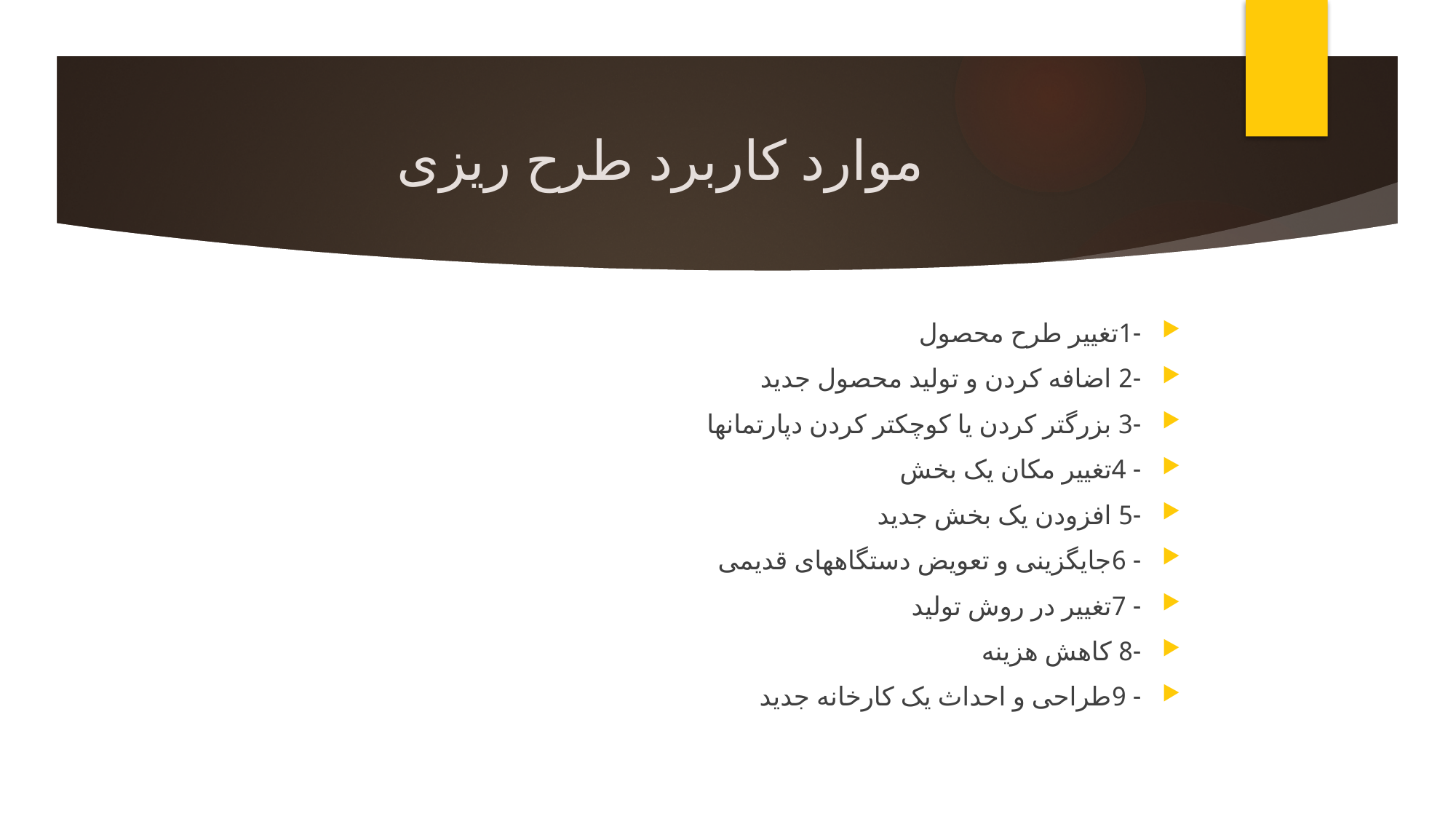

# موارد کاربرد طرح ریزی
-1تغییر طرح محصول
-2 اضافه کردن و تولید محصول جدید
-3 بزرگتر کردن یا کوچکتر کردن دپارتمانها
- 4تغییر مکان یک بخش
-5 افزودن یک بخش جدید
- 6جایگزینی و تعویض دستگاههای قدیمی
- 7تغییر در روش تولید
-8 کاهش هزینه
- 9طراحی و احداث یک کارخانه جدید